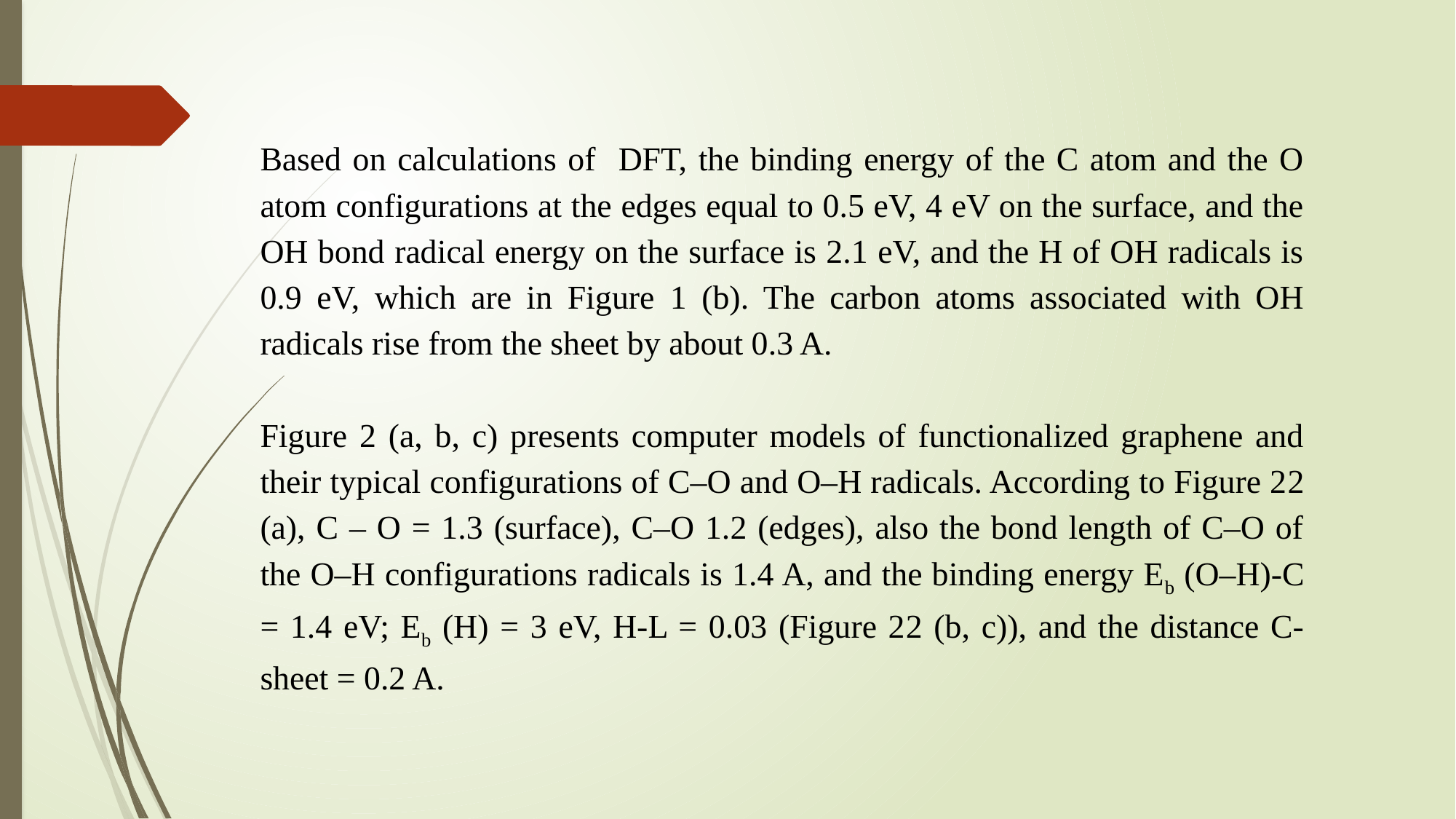

Based on calculations of  DFT, the binding energy of the C atom and the O atom configurations at the edges equal to 0.5 eV, 4 eV on the surface, and the OH bond radical energy on the surface is 2.1 eV, and the H of OH radicals is 0.9 eV, which are in Figure 1 (b). The carbon atoms associated with OH radicals rise from the sheet by about 0.3 A.

Figure 2 (a, b, c) presents computer models of functionalized graphene and their typical configurations of C–O and O–H radicals. According to Figure 22 (a), C – O = 1.3 (surface), C–O 1.2 (edges), also the bond length of C–O of the O–H configurations radicals is 1.4 A, and the binding energy Eb (O–H)-C = 1.4 eV; Eb (H) = 3 eV, H-L = 0.03 (Figure 22 (b, c)), and the distance C-sheet = 0.2 A.